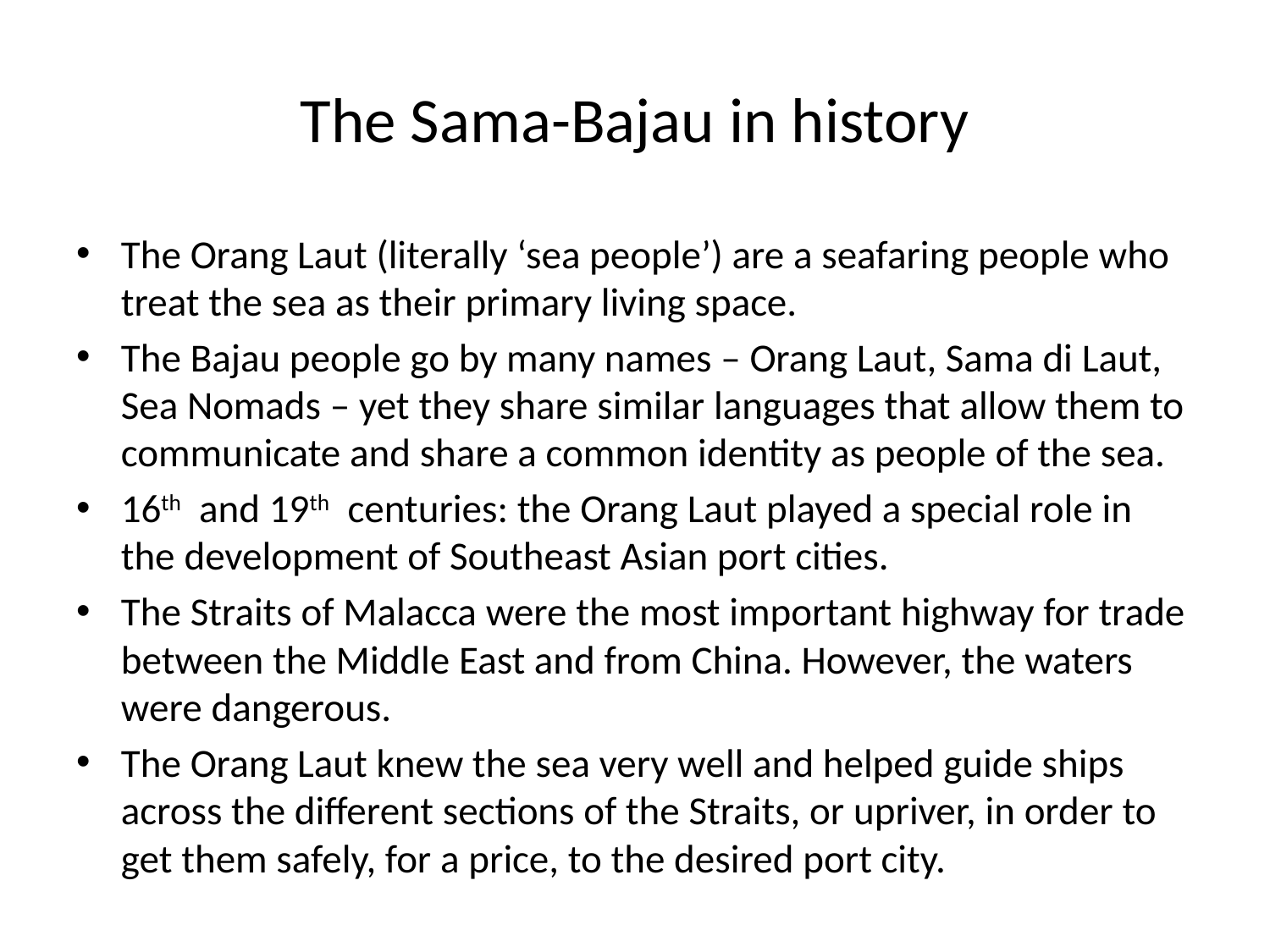

# The Sama-Bajau in history
The Orang Laut (literally ‘sea people’) are a seafaring people who treat the sea as their primary living space.
The Bajau people go by many names – Orang Laut, Sama di Laut, Sea Nomads – yet they share similar languages that allow them to communicate and share a common identity as people of the sea.
16th  and 19th  centuries: the Orang Laut played a special role in the development of Southeast Asian port cities.
The Straits of Malacca were the most important highway for trade between the Middle East and from China. However, the waters were dangerous.
The Orang Laut knew the sea very well and helped guide ships across the different sections of the Straits, or upriver, in order to get them safely, for a price, to the desired port city.